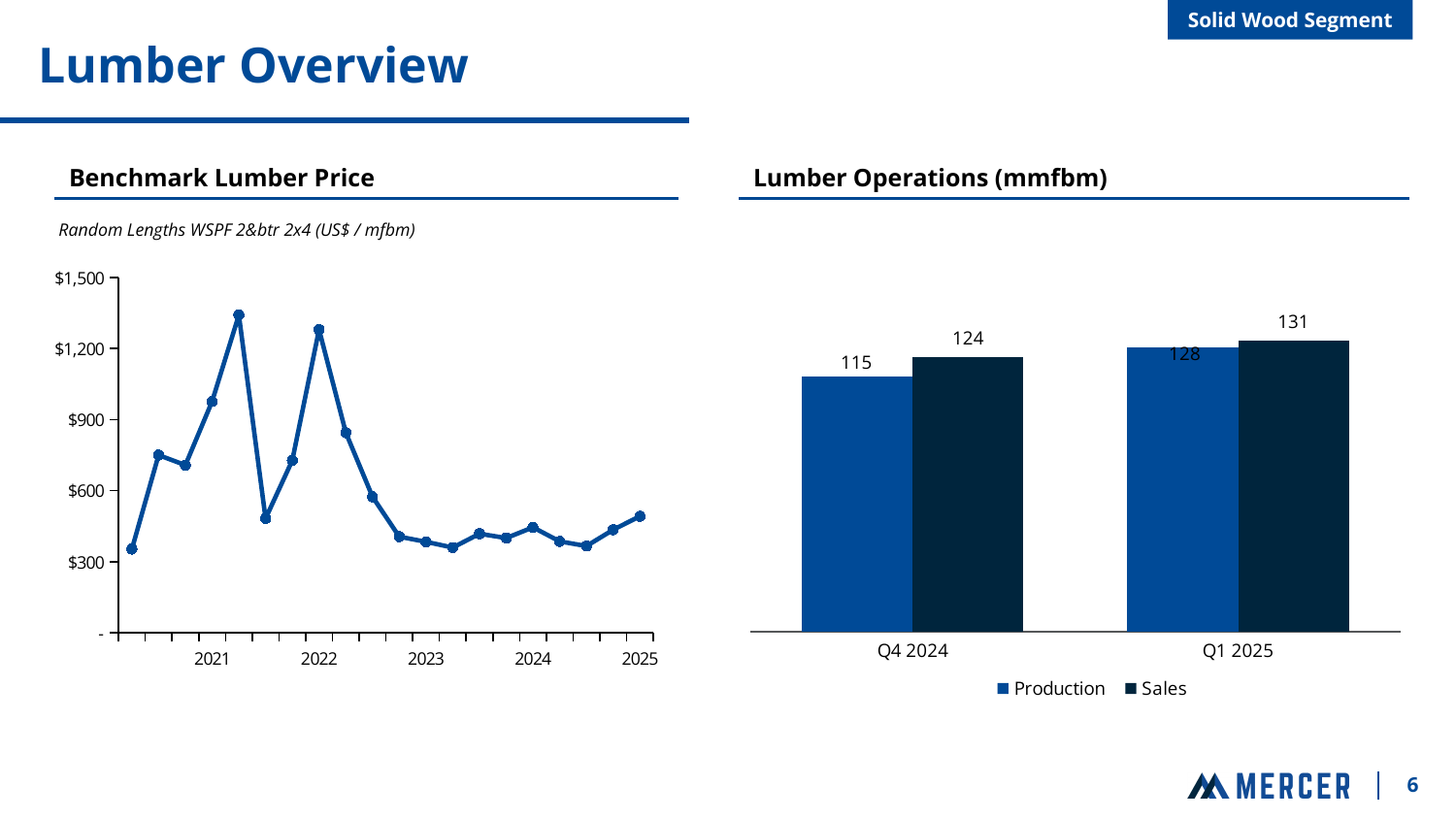

Solid Wood Segment
# Lumber Overview
Benchmark Lumber Price
Lumber Operations (mmfbm)

### Chart

| Category | Random Lengths Western SPF 2&btr 2x4 Benchmark (Average) |
|---|---|
|  | 353.61538461538464 |
|  | 750.5384615384615 |
|  | 707.8571428571429 |
| 2021 | 976.6923076923077 |
|  | 1341.6666666666667 |
|  | 482.53846153846155 |
|  | 727.8461538461538 |
| 2022 | 1280.0 |
|  | 845.0 |
|  | 573.8461538461538 |
|  | 405.7692307692308 |
| 2023 | 384.0 |
|  | 359.9230769230769 |
|  | 418.2307692307692 |
|  | 399.923076923077 |
| 2024 | 445.307692307692 |
|  | 385.692307692308 |
|  | 366.0 |
|  | 435.0 |
| 2025 | 492.0 |
Random Lengths WSPF 2&btr 2x4 (US$ / mfbm)

### Chart

| Category | Production | Sales |
|---|---|---|
| Q4 2024 | 114.67 | 123.592 |
| Q1 2025 | 128.0 | 131.0 |
6